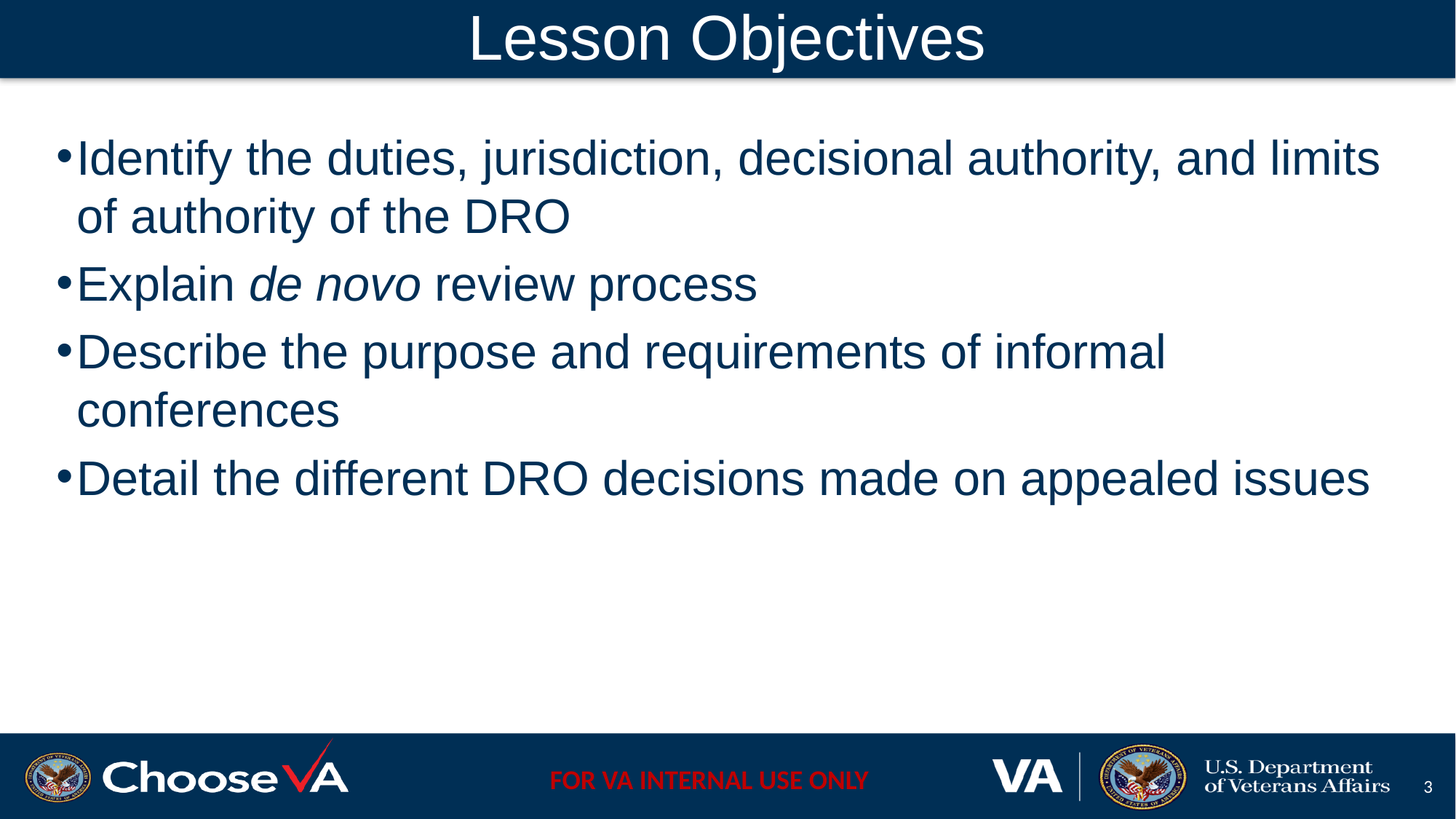

# Lesson Objectives
Identify the duties, jurisdiction, decisional authority, and limits of authority of the DRO
Explain de novo review process
Describe the purpose and requirements of informal conferences
Detail the different DRO decisions made on appealed issues
3